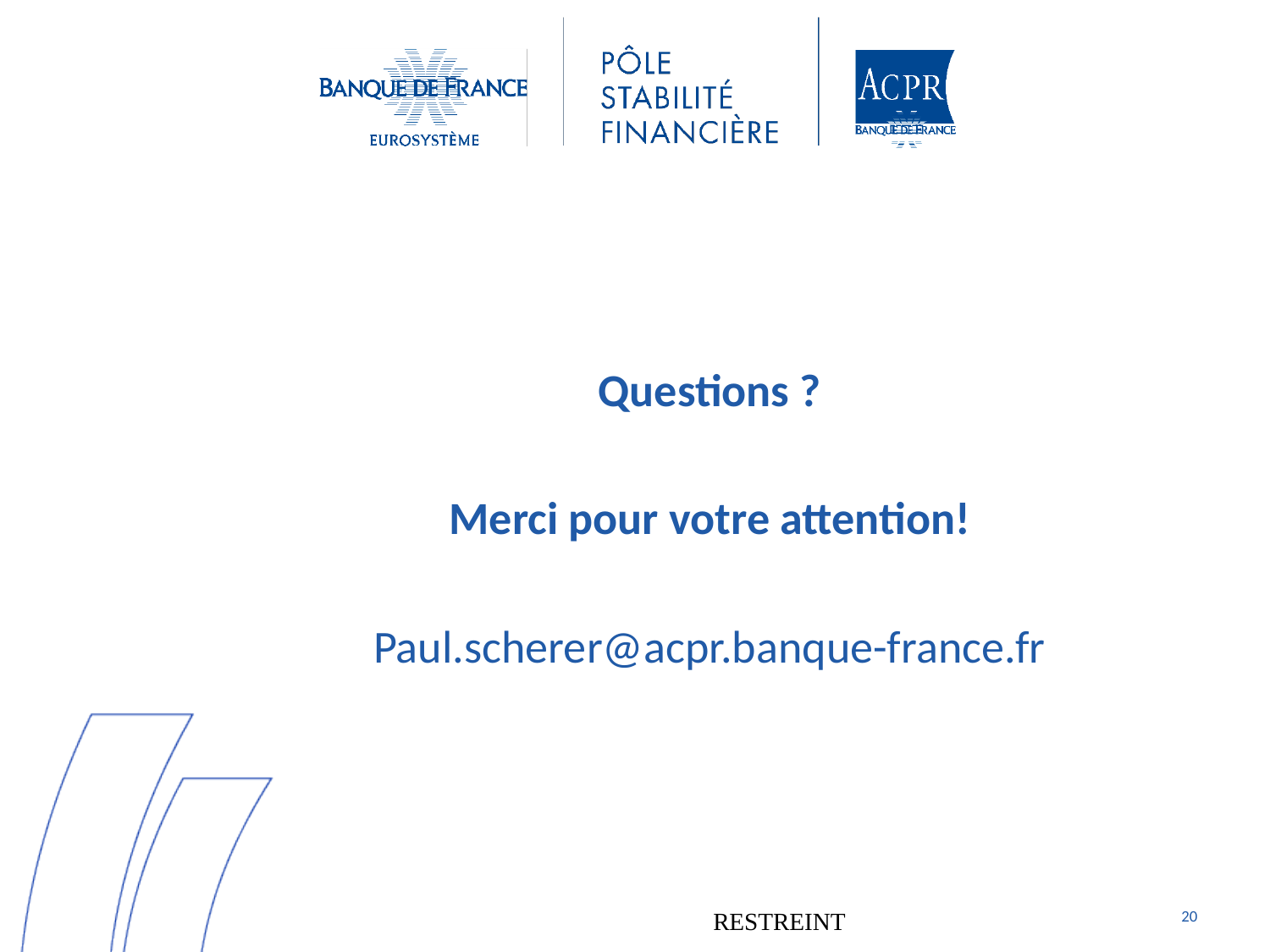

Questions ?

Merci pour votre attention!

Paul.scherer@acpr.banque-france.fr
RESTREINT
20